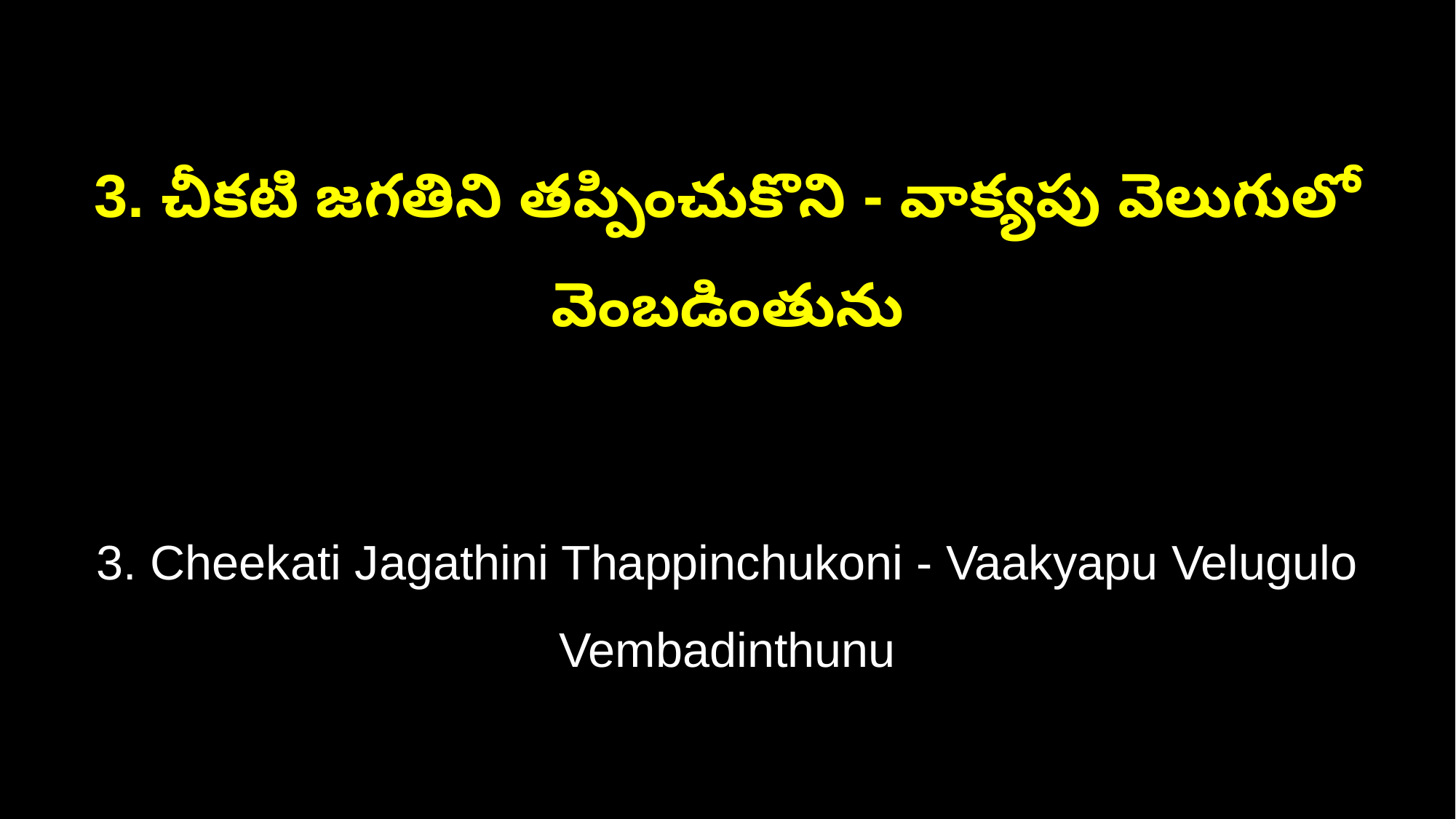

3. చీకటి జగతిని తప్పించుకొని - వాక్యపు వెలుగులో వెంబడింతును
3. Cheekati Jagathini Thappinchukoni - Vaakyapu Velugulo Vembadinthunu